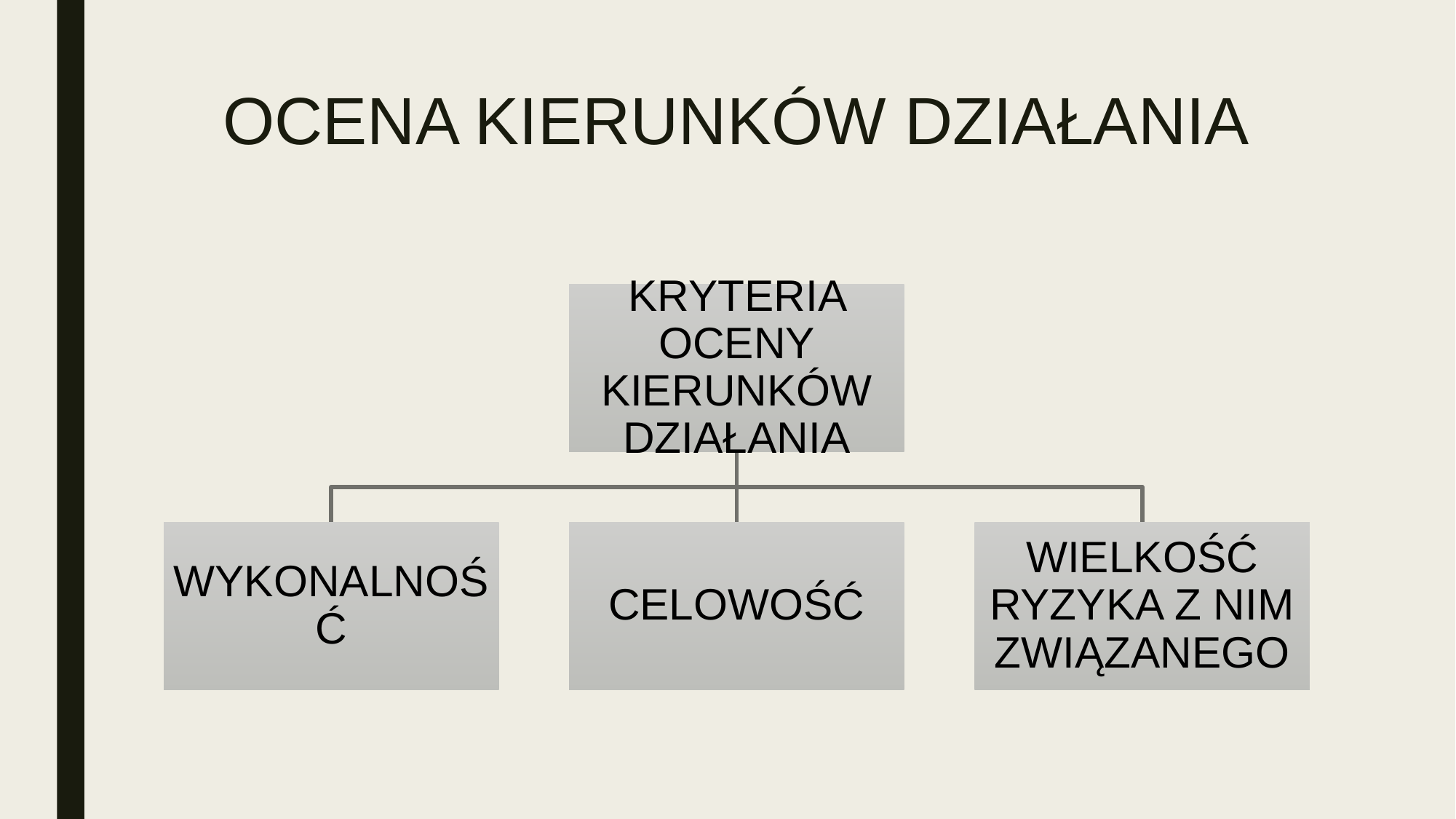

# OCENA KIERUNKÓW DZIAŁANIA
KRYTERIA OCENY KIERUNKÓW DZIAŁANIA
WYKONALNOŚĆ
CELOWOŚĆ
WIELKOŚĆ RYZYKA Z NIM ZWIĄZANEGO